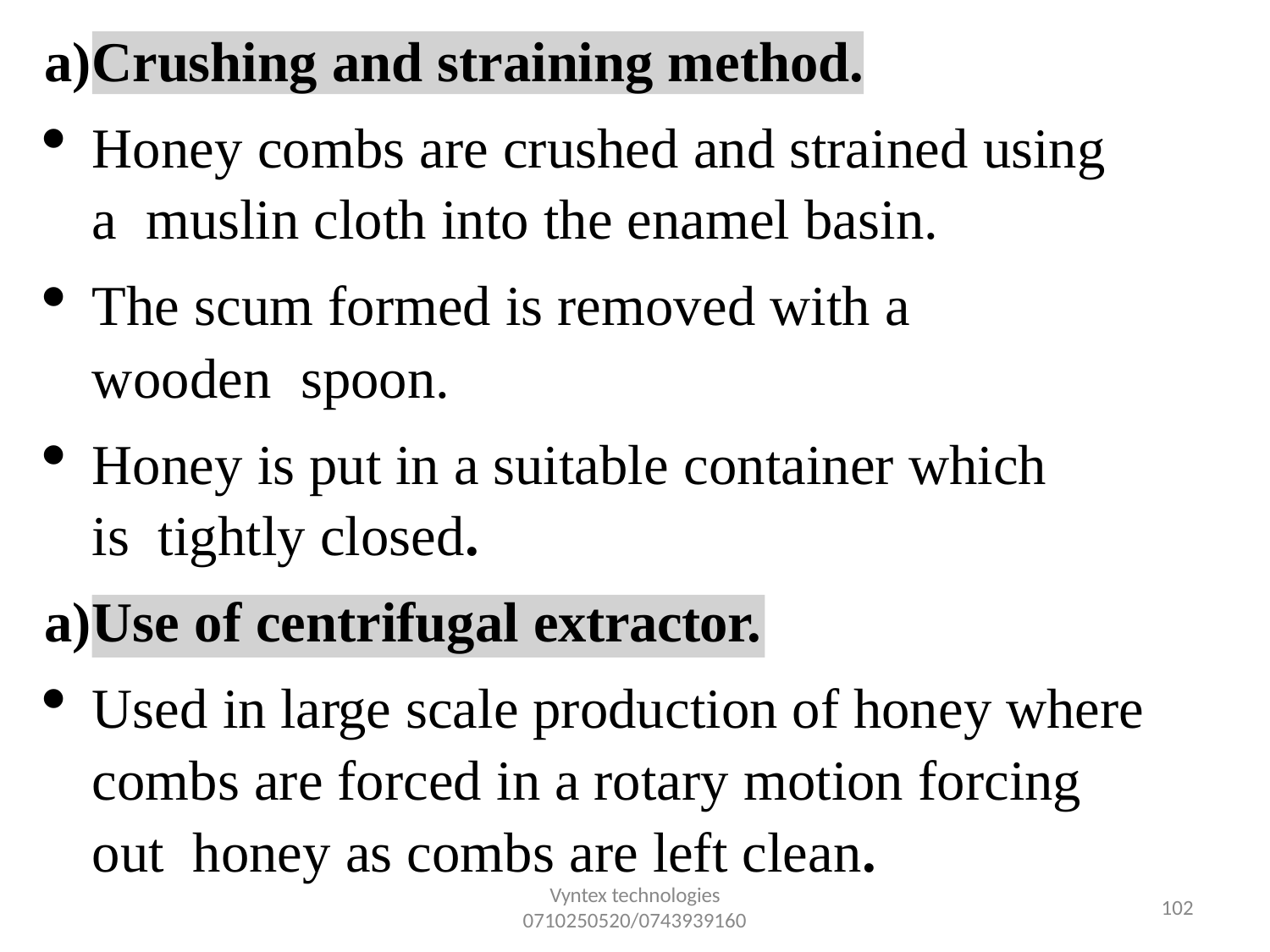

a)Crushing and straining method.
Honey combs are crushed and strained using a  muslin cloth into the enamel basin.
The scum formed is removed with a wooden  spoon.
Honey is put in a suitable container which is  tightly closed.
a)Use of centrifugal extractor.
Used in large scale production of honey where  combs are forced in a rotary motion forcing out  honey as combs are left clean.

Vyntex technologies
0710250520/0743939160
102